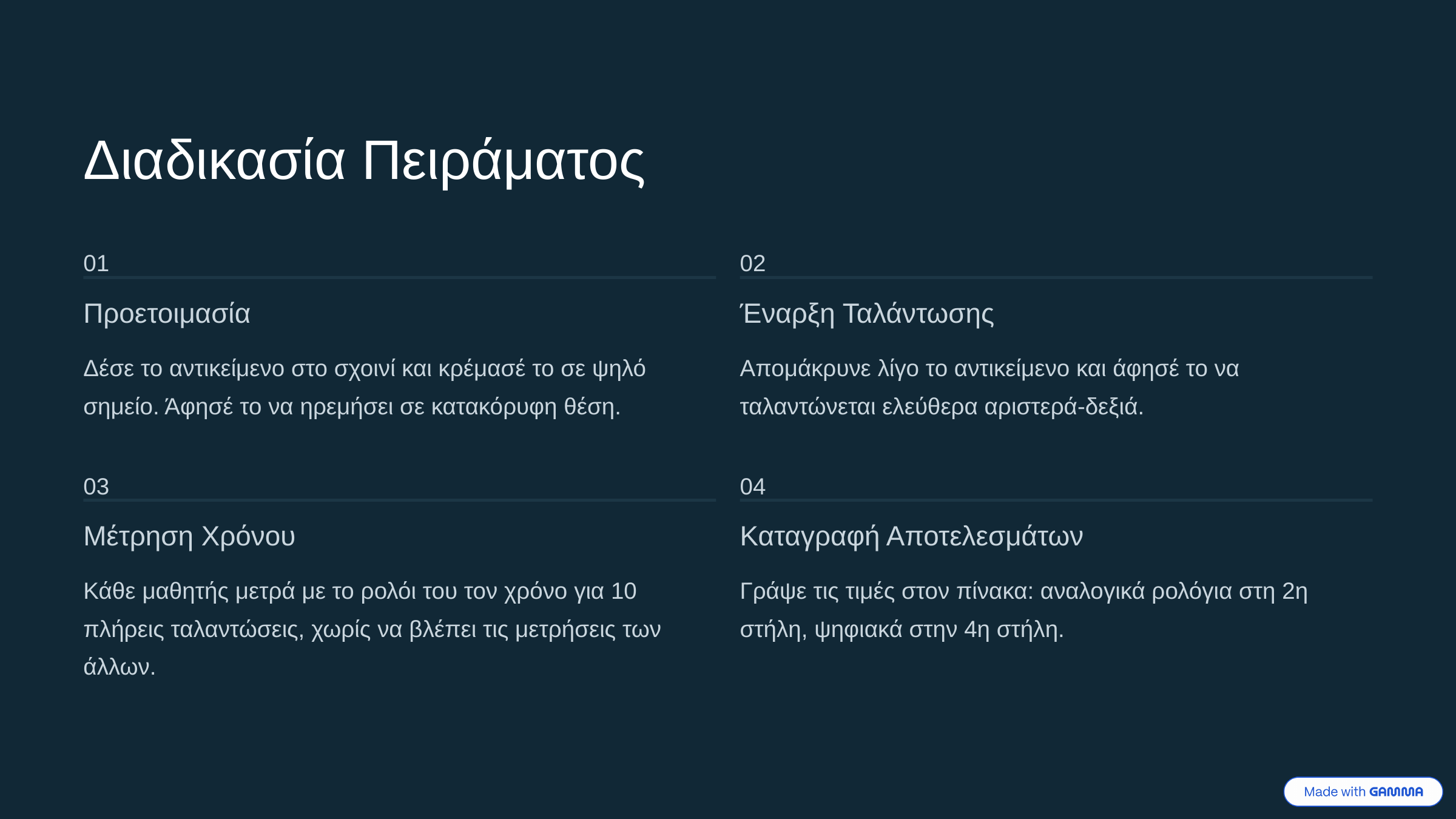

Διαδικασία Πειράματος
01
02

Προετοιμασία
Έναρξη Ταλάντωσης
Δέσε το αντικείμενο στο σχοινί και κρέμασέ το σε ψηλό σημείο. Άφησέ το να ηρεμήσει σε κατακόρυφη θέση.
Απομάκρυνε λίγο το αντικείμενο και άφησέ το να ταλαντώνεται ελεύθερα αριστερά-δεξιά.
03
04

Μέτρηση Χρόνου
Καταγραφή Αποτελεσμάτων
Κάθε μαθητής μετρά με το ρολόι του τον χρόνο για 10 πλήρεις ταλαντώσεις, χωρίς να βλέπει τις μετρήσεις των άλλων.
Γράψε τις τιμές στον πίνακα: αναλογικά ρολόγια στη 2η στήλη, ψηφιακά στην 4η στήλη.